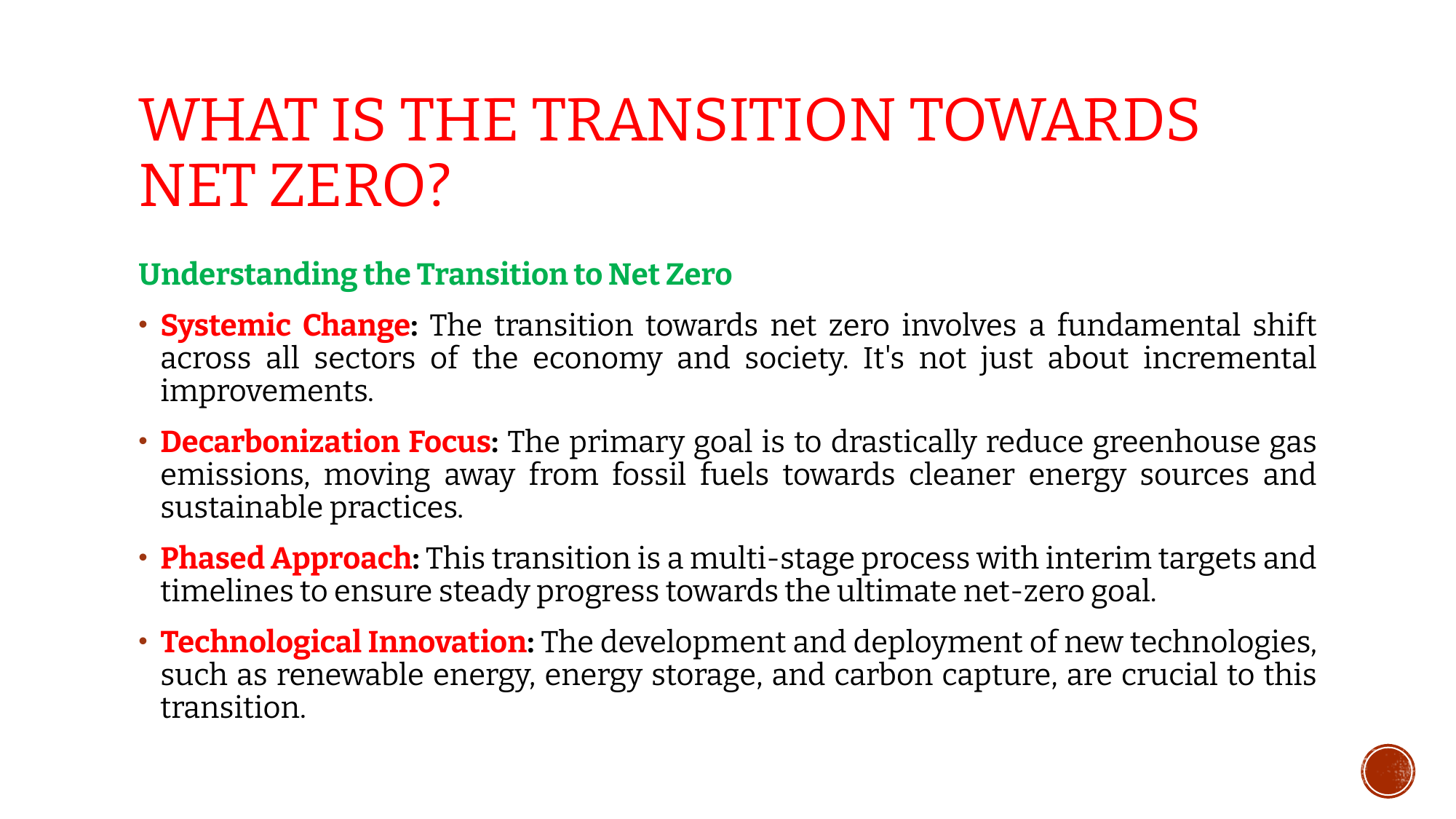

# What is the Transition towards net zero?
Understanding the Transition to Net Zero
Systemic Change: The transition towards net zero involves a fundamental shift across all sectors of the economy and society. It's not just about incremental improvements.
Decarbonization Focus: The primary goal is to drastically reduce greenhouse gas emissions, moving away from fossil fuels towards cleaner energy sources and sustainable practices.
Phased Approach: This transition is a multi-stage process with interim targets and timelines to ensure steady progress towards the ultimate net-zero goal.
Technological Innovation: The development and deployment of new technologies, such as renewable energy, energy storage, and carbon capture, are crucial to this transition.